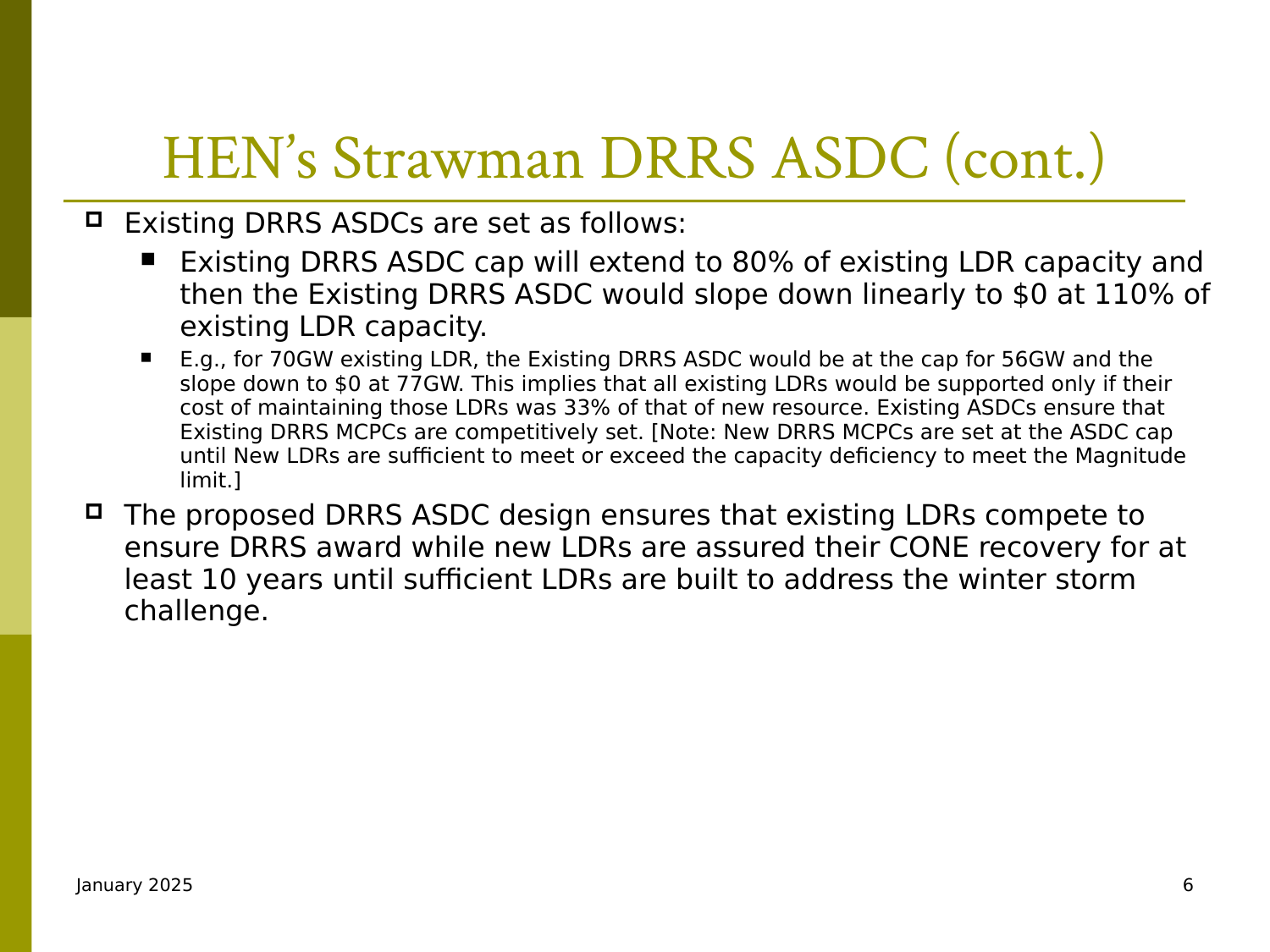

# HEN’s Strawman DRRS ASDC (cont.)
Existing DRRS ASDCs are set as follows:
Existing DRRS ASDC cap will extend to 80% of existing LDR capacity and then the Existing DRRS ASDC would slope down linearly to $0 at 110% of existing LDR capacity.
E.g., for 70GW existing LDR, the Existing DRRS ASDC would be at the cap for 56GW and the slope down to $0 at 77GW. This implies that all existing LDRs would be supported only if their cost of maintaining those LDRs was 33% of that of new resource. Existing ASDCs ensure that Existing DRRS MCPCs are competitively set. [Note: New DRRS MCPCs are set at the ASDC cap until New LDRs are sufficient to meet or exceed the capacity deficiency to meet the Magnitude limit.]
The proposed DRRS ASDC design ensures that existing LDRs compete to ensure DRRS award while new LDRs are assured their CONE recovery for at least 10 years until sufficient LDRs are built to address the winter storm challenge.

January 2025
6